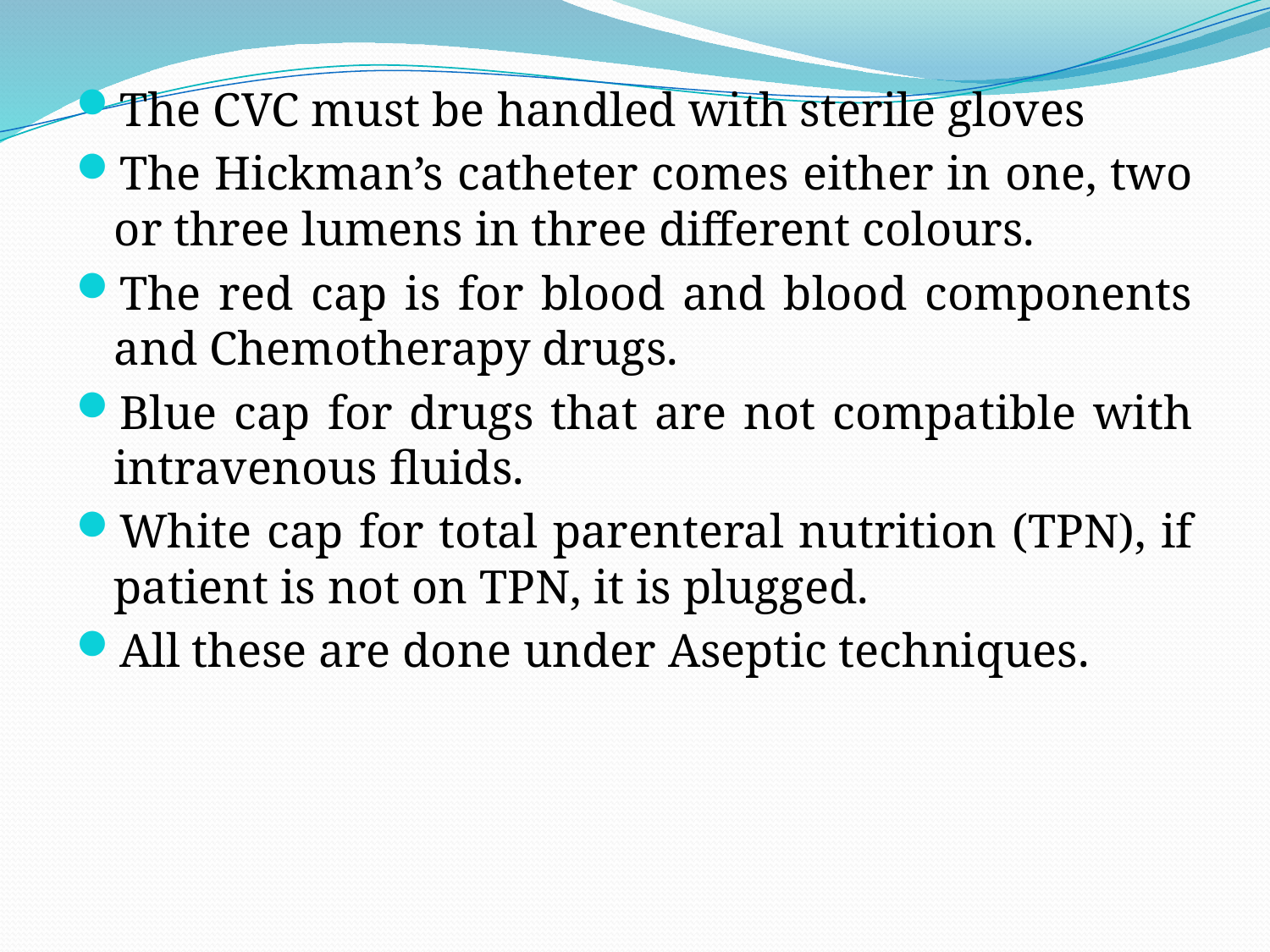

The CVC must be handled with sterile gloves
The Hickman’s catheter comes either in one, two or three lumens in three different colours.
The red cap is for blood and blood components and Chemotherapy drugs.
Blue cap for drugs that are not compatible with intravenous fluids.
White cap for total parenteral nutrition (TPN), if patient is not on TPN, it is plugged.
All these are done under Aseptic techniques.